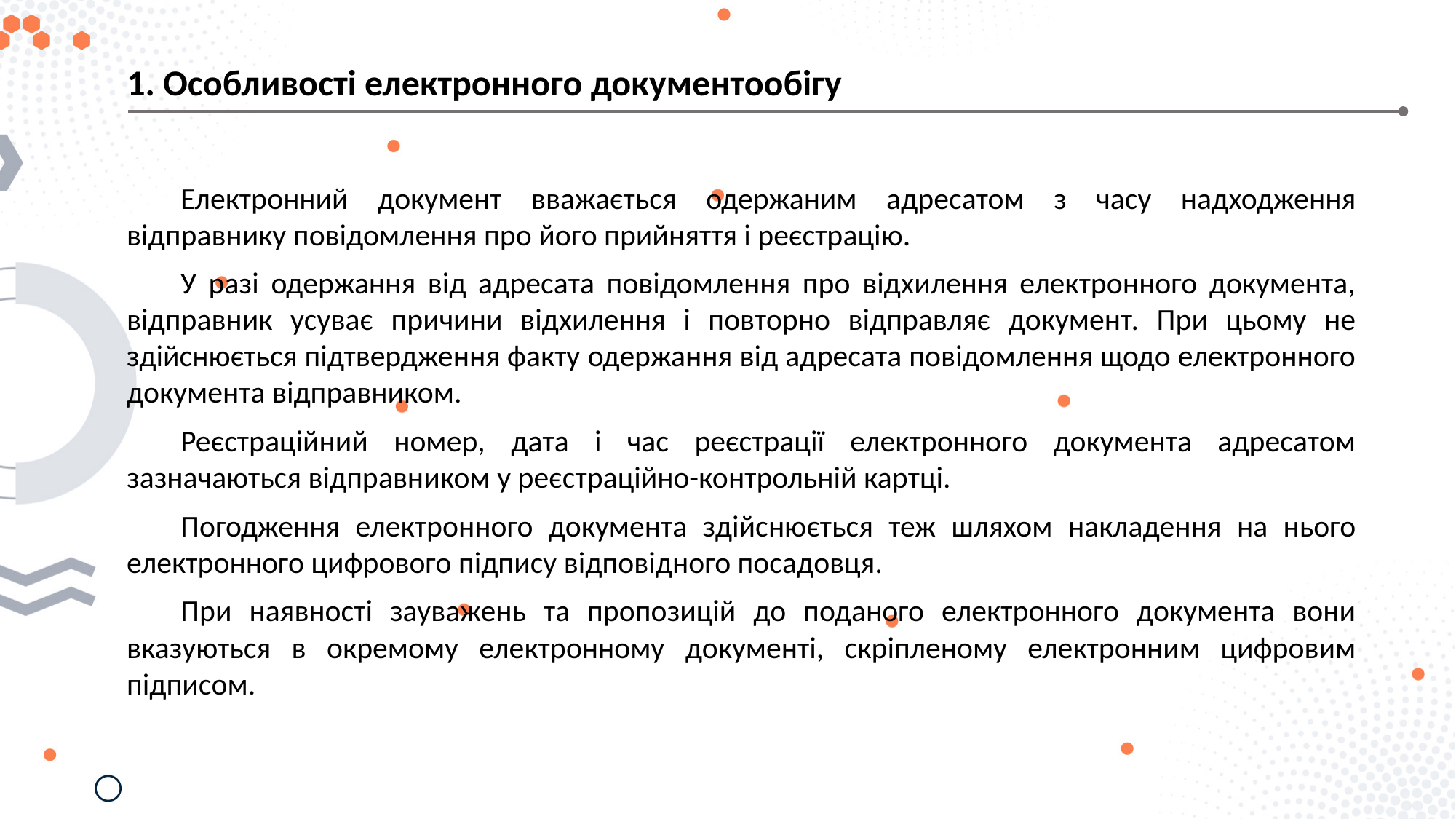

1. Особливості електронного документообігу
Електронний документ вважається одержаним адресатом з часу надходження відправнику повідомлення про його прийняття і реєстрацію.
У разі одержання від адресата повідомлення про відхилення електронного документа, відправник усуває причини відхилення і повторно відправляє документ. При цьому не здійснюється підтвердження факту одержання від адресата повідомлення щодо електронного документа відправником.
Реєстраційний номер, дата і час реєстрації електронного документа адресатом зазначаються відправником у реєстраційно-контрольній картці.
Погодження електронного документа здійснюється теж шляхом накладення на нього електронного цифрового підпису відповідного посадовця.
При наявності зауважень та пропозицій до поданого електронного документа вони вказуються в окремому електронному документі, скріпленому електронним цифровим підписом.